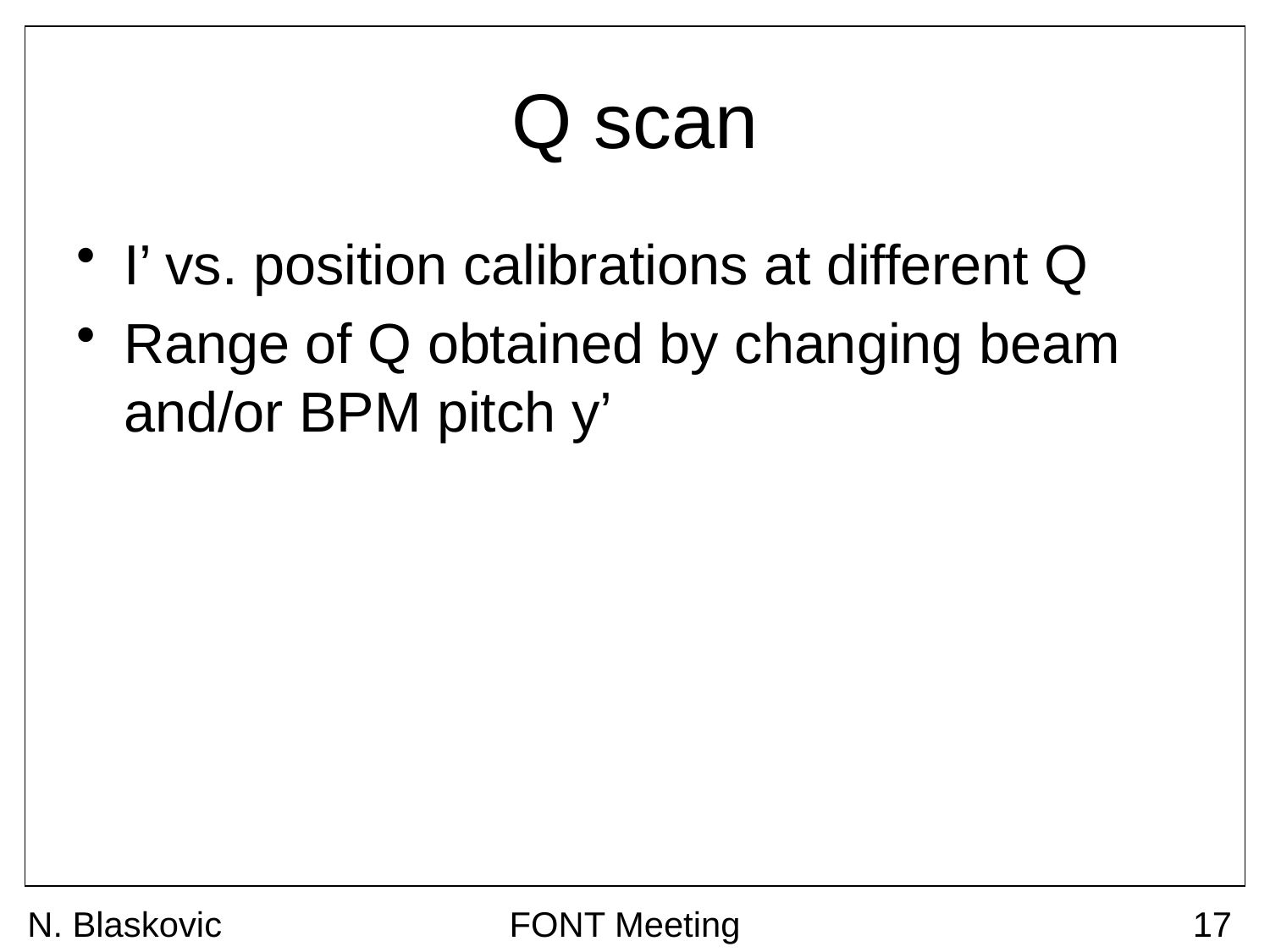

# Q scan
I’ vs. position calibrations at different Q
Range of Q obtained by changing beam and/or BPM pitch y’

N. Blaskovic
FONT Meeting
17